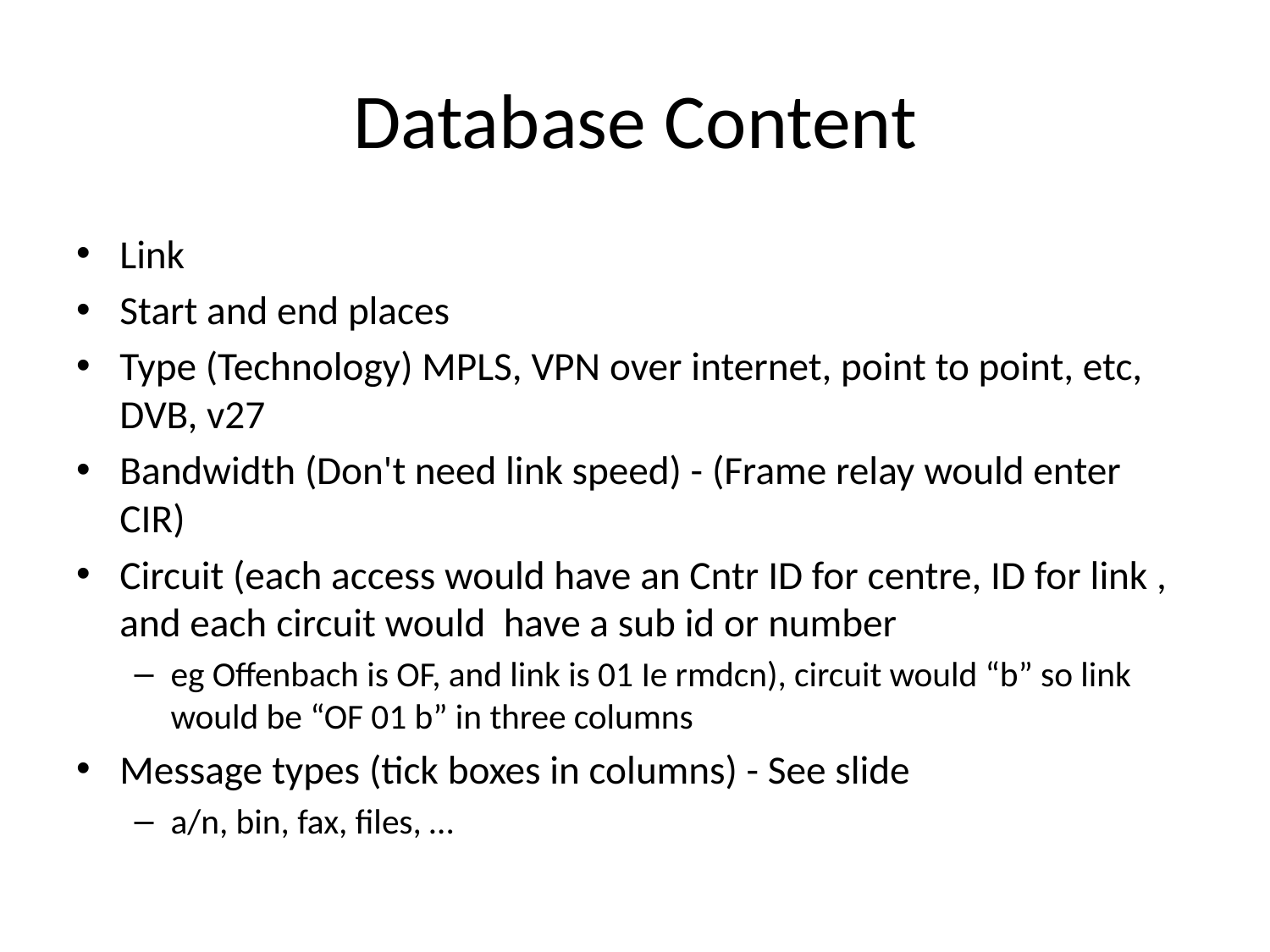

# Database Content
Link
Start and end places
Type (Technology) MPLS, VPN over internet, point to point, etc, DVB, v27
Bandwidth (Don't need link speed) - (Frame relay would enter CIR)
Circuit (each access would have an Cntr ID for centre, ID for link , and each circuit would  have a sub id or number
eg Offenbach is OF, and link is 01 Ie rmdcn), circuit would “b” so link would be “OF 01 b” in three columns
Message types (tick boxes in columns) - See slide
a/n, bin, fax, files, …